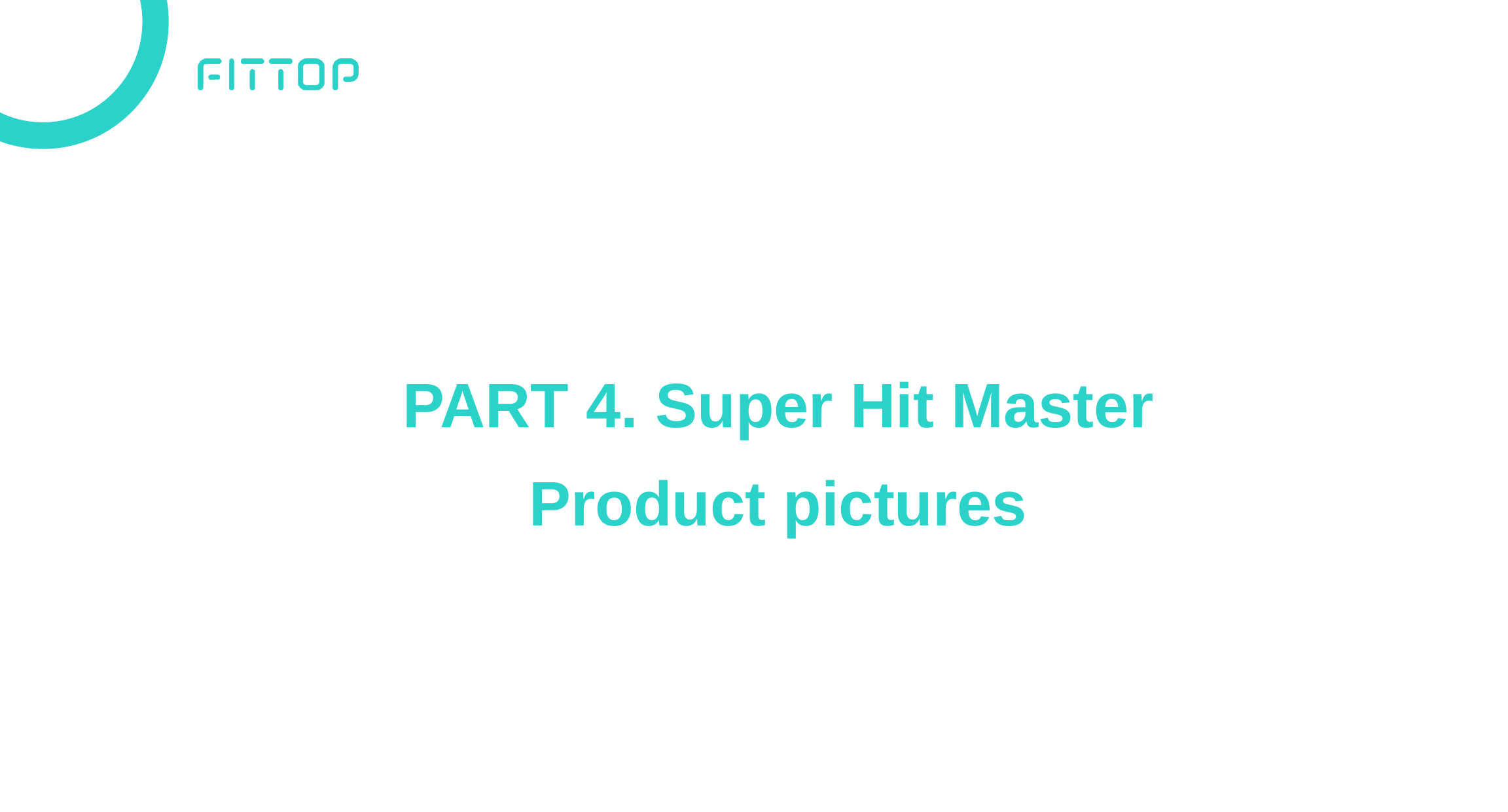

PART 4. Super Hit Master
Product pictures